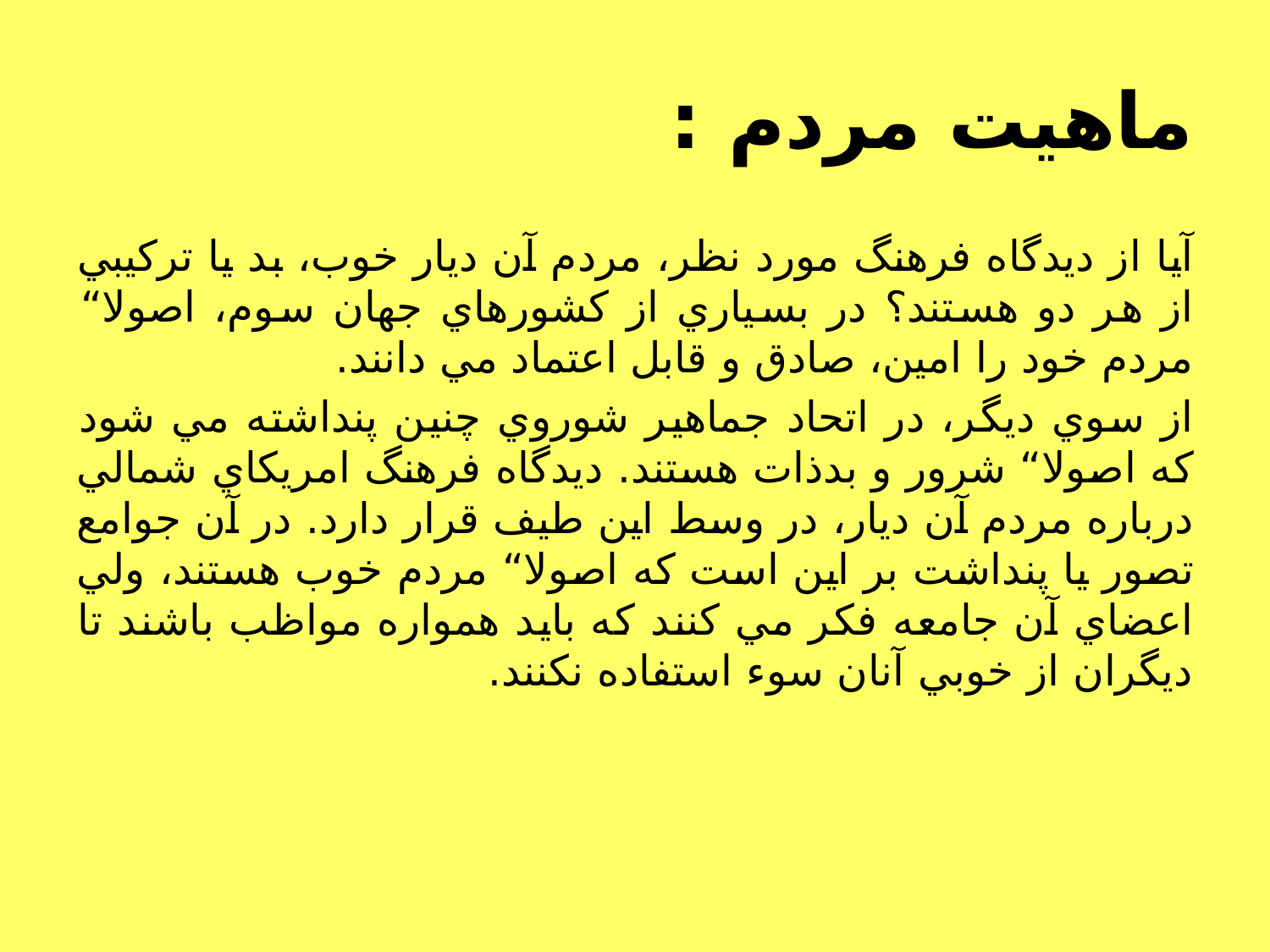

# ماهيت مردم :‌
آيا از ديدگاه فرهنگ مورد نظر، مردم آن ديار خوب، بد يا تركيبي از هر دو هستند؟ در بسياري از كشورهاي جهان سوم، اصولا“ مردم خود را امين، صادق و قابل اعتماد مي دانند.
از سوي ديگر، در اتحاد جماهير شوروي چنين پنداشته مي شود كه اصولا“ شرور و بدذات هستند. ديدگاه فرهنگ امريكاي شمالي درباره مردم آن ديار، در وسط اين طيف قرار دارد. در آن جوامع تصور يا پنداشت بر اين است كه اصولا“ مردم خوب هستند، ولي اعضاي آن جامعه فكر مي كنند كه بايد همواره مواظب باشند تا ديگران از خوبي آنان سوء استفاده نكنند.